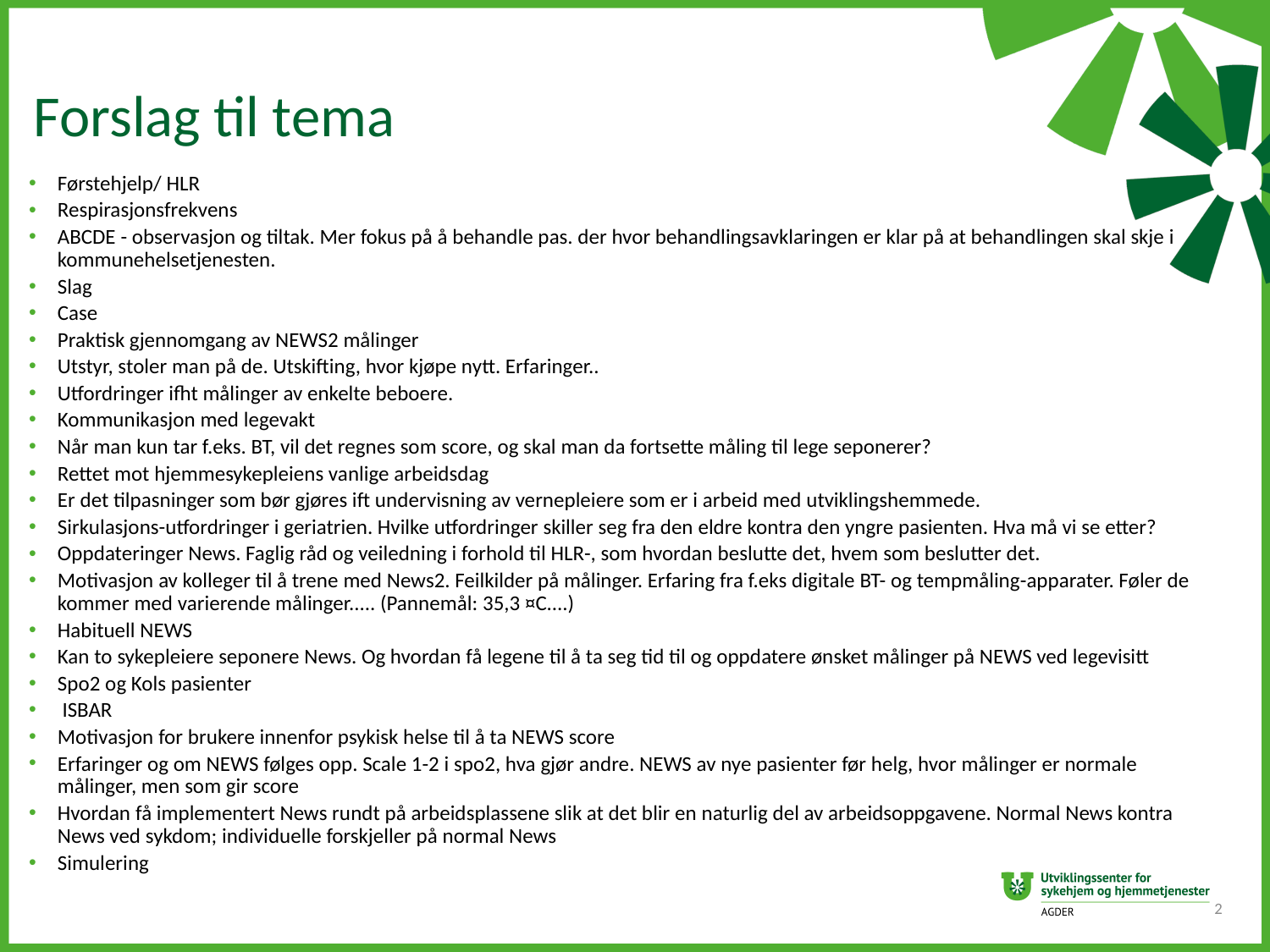

# Forslag til tema
Førstehjelp/ HLR
Respirasjonsfrekvens
ABCDE - observasjon og tiltak. Mer fokus på å behandle pas. der hvor behandlingsavklaringen er klar på at behandlingen skal skje i kommunehelsetjenesten.
Slag
Case
Praktisk gjennomgang av NEWS2 målinger
Utstyr, stoler man på de. Utskifting, hvor kjøpe nytt. Erfaringer..
Utfordringer ifht målinger av enkelte beboere.
Kommunikasjon med legevakt
Når man kun tar f.eks. BT, vil det regnes som score, og skal man da fortsette måling til lege seponerer?
Rettet mot hjemmesykepleiens vanlige arbeidsdag
Er det tilpasninger som bør gjøres ift undervisning av vernepleiere som er i arbeid med utviklingshemmede.
Sirkulasjons-utfordringer i geriatrien. Hvilke utfordringer skiller seg fra den eldre kontra den yngre pasienten. Hva må vi se etter?
Oppdateringer News. Faglig råd og veiledning i forhold til HLR-, som hvordan beslutte det, hvem som beslutter det.
Motivasjon av kolleger til å trene med News2. Feilkilder på målinger. Erfaring fra f.eks digitale BT- og tempmåling-apparater. Føler de kommer med varierende målinger..... (Pannemål: 35,3 ¤C....)
Habituell NEWS
Kan to sykepleiere seponere News. Og hvordan få legene til å ta seg tid til og oppdatere ønsket målinger på NEWS ved legevisitt
Spo2 og Kols pasienter
 ISBAR
Motivasjon for brukere innenfor psykisk helse til å ta NEWS score
Erfaringer og om NEWS følges opp. Scale 1-2 i spo2, hva gjør andre. NEWS av nye pasienter før helg, hvor målinger er normale målinger, men som gir score
Hvordan få implementert News rundt på arbeidsplassene slik at det blir en naturlig del av arbeidsoppgavene. Normal News kontra News ved sykdom; individuelle forskjeller på normal News
Simulering

2